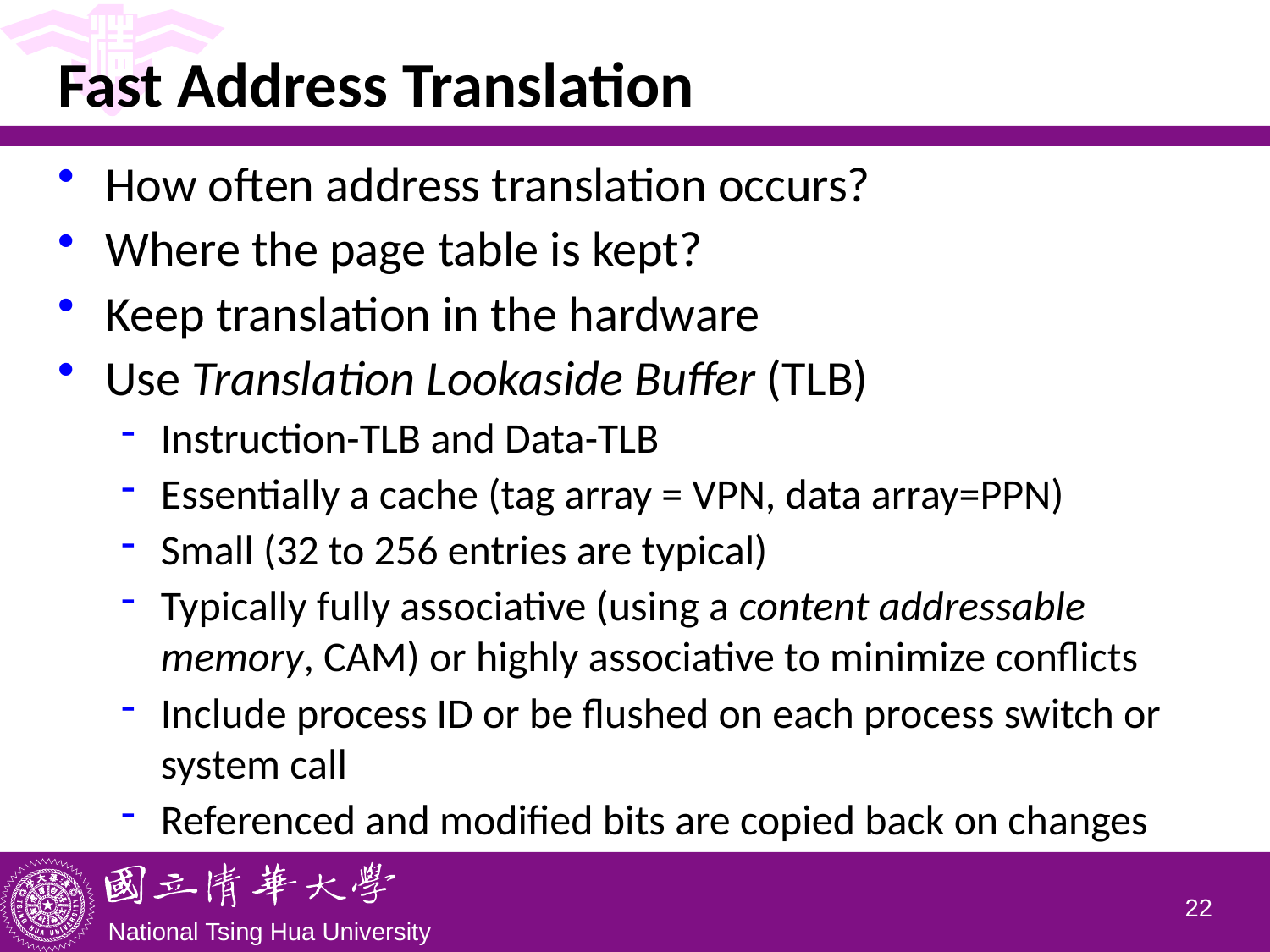

# Fast Address Translation
How often address translation occurs?
Where the page table is kept?
Keep translation in the hardware
Use Translation Lookaside Buffer (TLB)
Instruction-TLB and Data-TLB
Essentially a cache (tag array = VPN, data array=PPN)
Small (32 to 256 entries are typical)
Typically fully associative (using a content addressable memory, CAM) or highly associative to minimize conflicts
Include process ID or be flushed on each process switch or system call
Referenced and modified bits are copied back on changes

22